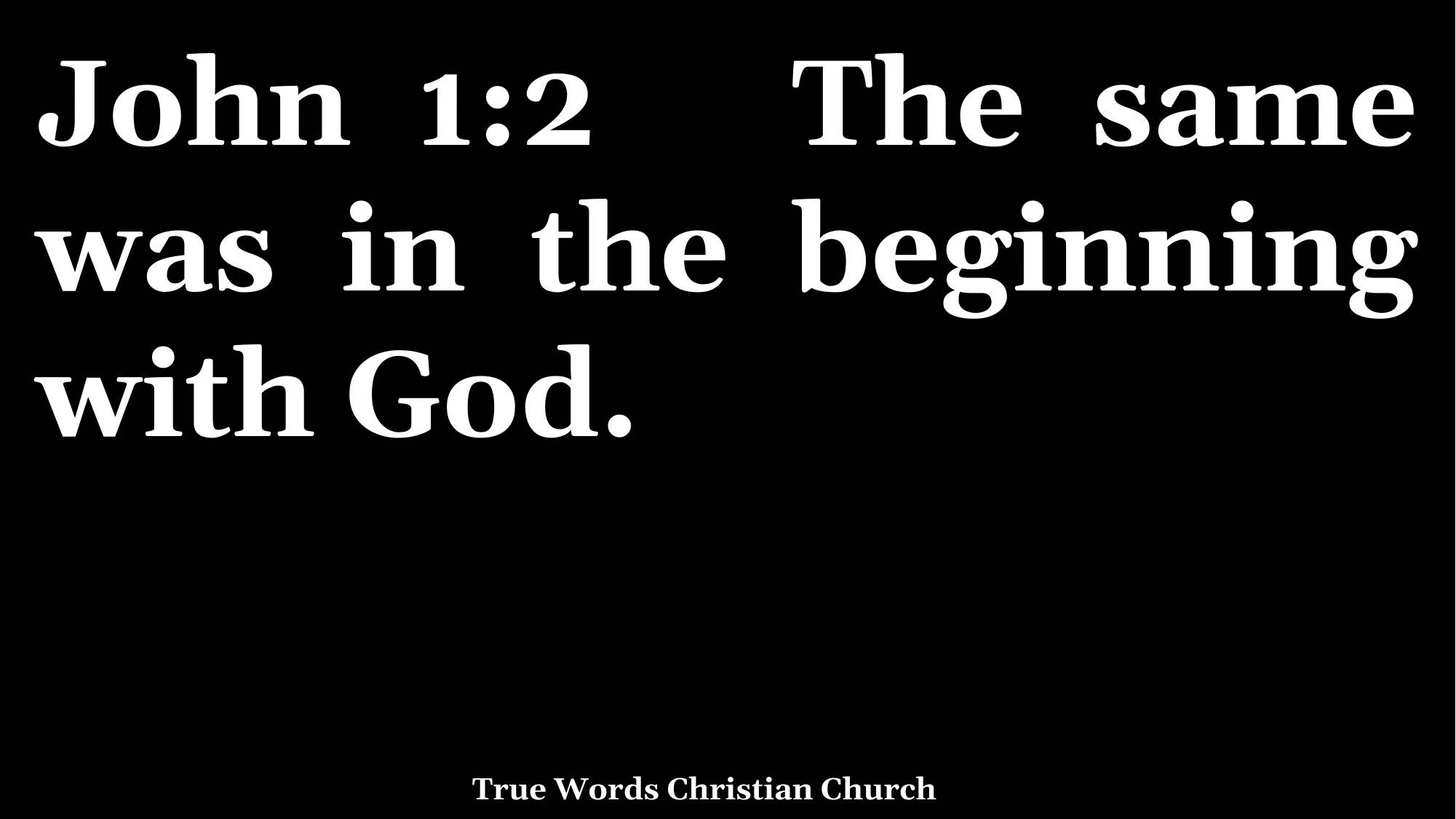

John 1:2   The same was in the beginning with God.
True Words Christian Church